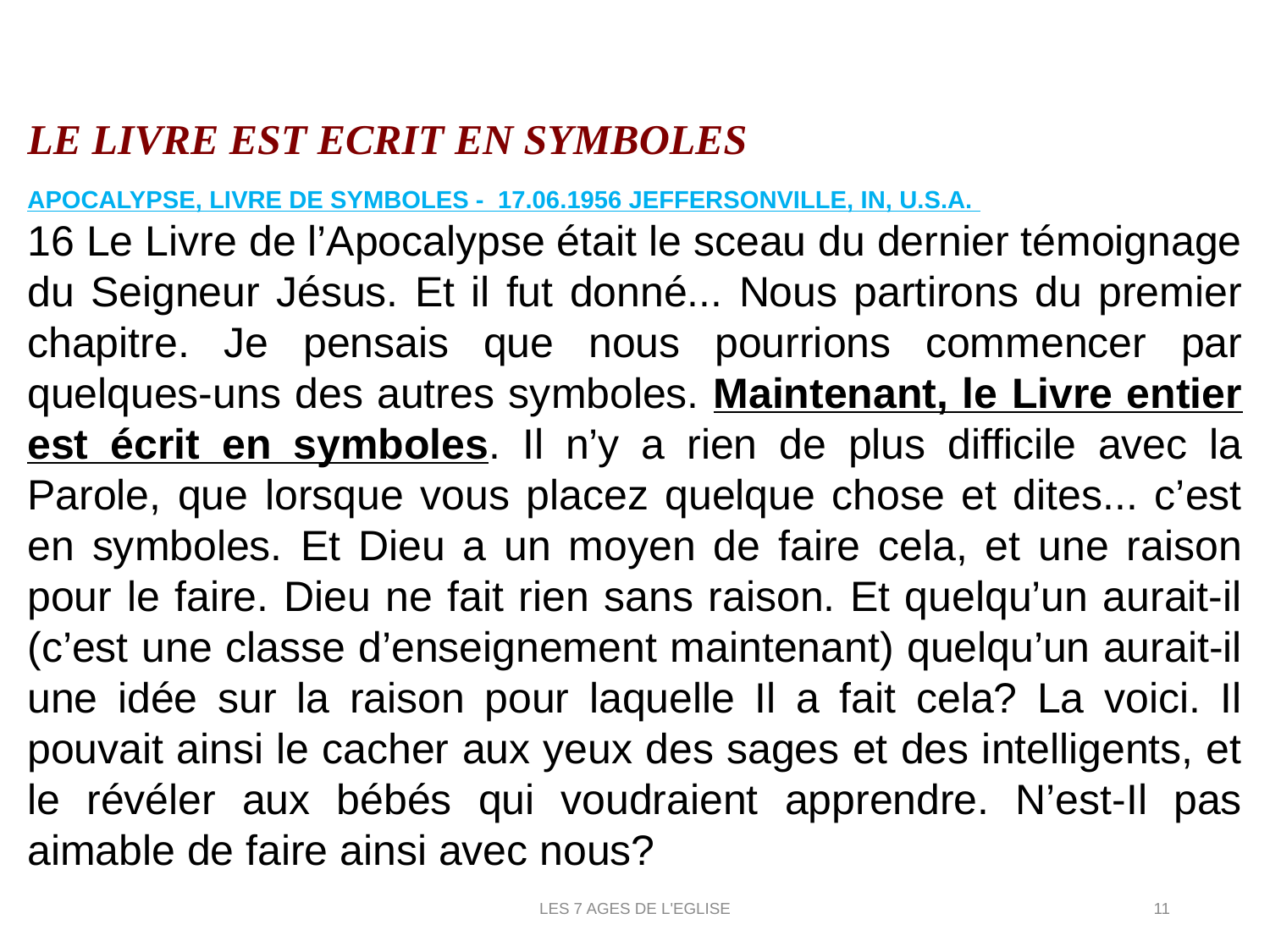

LE LIVRE EST ECRIT EN SYMBOLES

APOCALYPSE, LIVRE DE SYMBOLES -  17.06.1956 JEFFERSONVILLE, IN, U.S.A.
16 Le Livre de l’Apocalypse était le sceau du dernier témoignage du Seigneur Jésus. Et il fut donné... Nous partirons du premier chapitre. Je pensais que nous pourrions commencer par quelques-uns des autres symboles. Maintenant, le Livre entier est écrit en symboles. Il n’y a rien de plus difficile avec la Parole, que lorsque vous placez quelque chose et dites... c’est en symboles. Et Dieu a un moyen de faire cela, et une raison pour le faire. Dieu ne fait rien sans raison. Et quelqu’un aurait-il (c’est une classe d’enseignement maintenant) quelqu’un aurait-il une idée sur la raison pour laquelle Il a fait cela? La voici. Il pouvait ainsi le cacher aux yeux des sages et des intelligents, et le révéler aux bébés qui voudraient apprendre. N’est-Il pas aimable de faire ainsi avec nous?
LES 7 AGES DE L'EGLISE
11